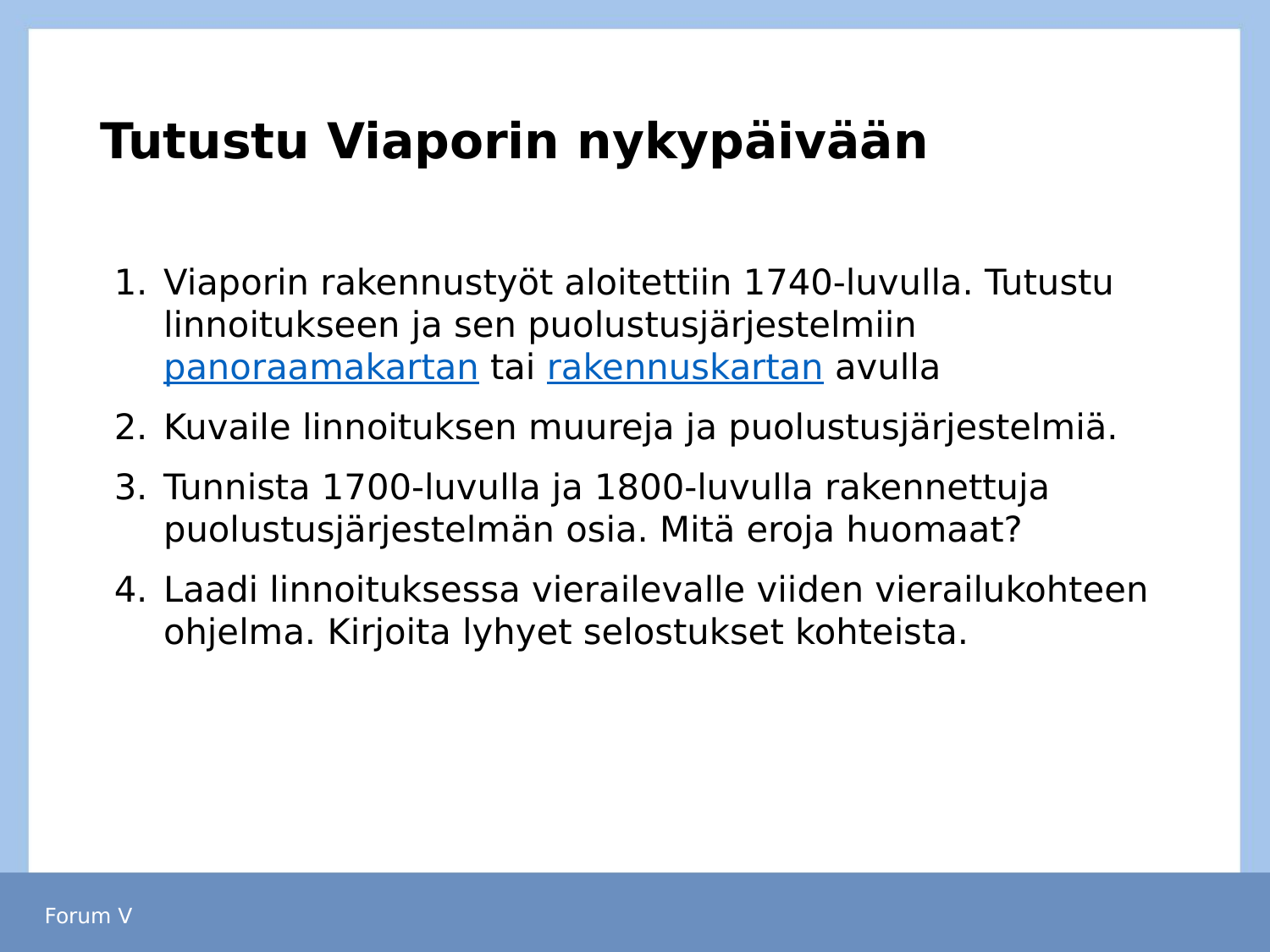

# Tutustu Viaporin nykypäivään
Viaporin rakennustyöt aloitettiin 1740-luvulla. Tutustu linnoitukseen ja sen puolustusjärjestelmiin panoraamakartan tai rakennuskartan avulla
Kuvaile linnoituksen muureja ja puolustusjärjestelmiä.
Tunnista 1700-luvulla ja 1800-luvulla rakennettuja puolustusjärjestelmän osia. Mitä eroja huomaat?
Laadi linnoituksessa vierailevalle viiden vierailukohteen ohjelma. Kirjoita lyhyet selostukset kohteista.